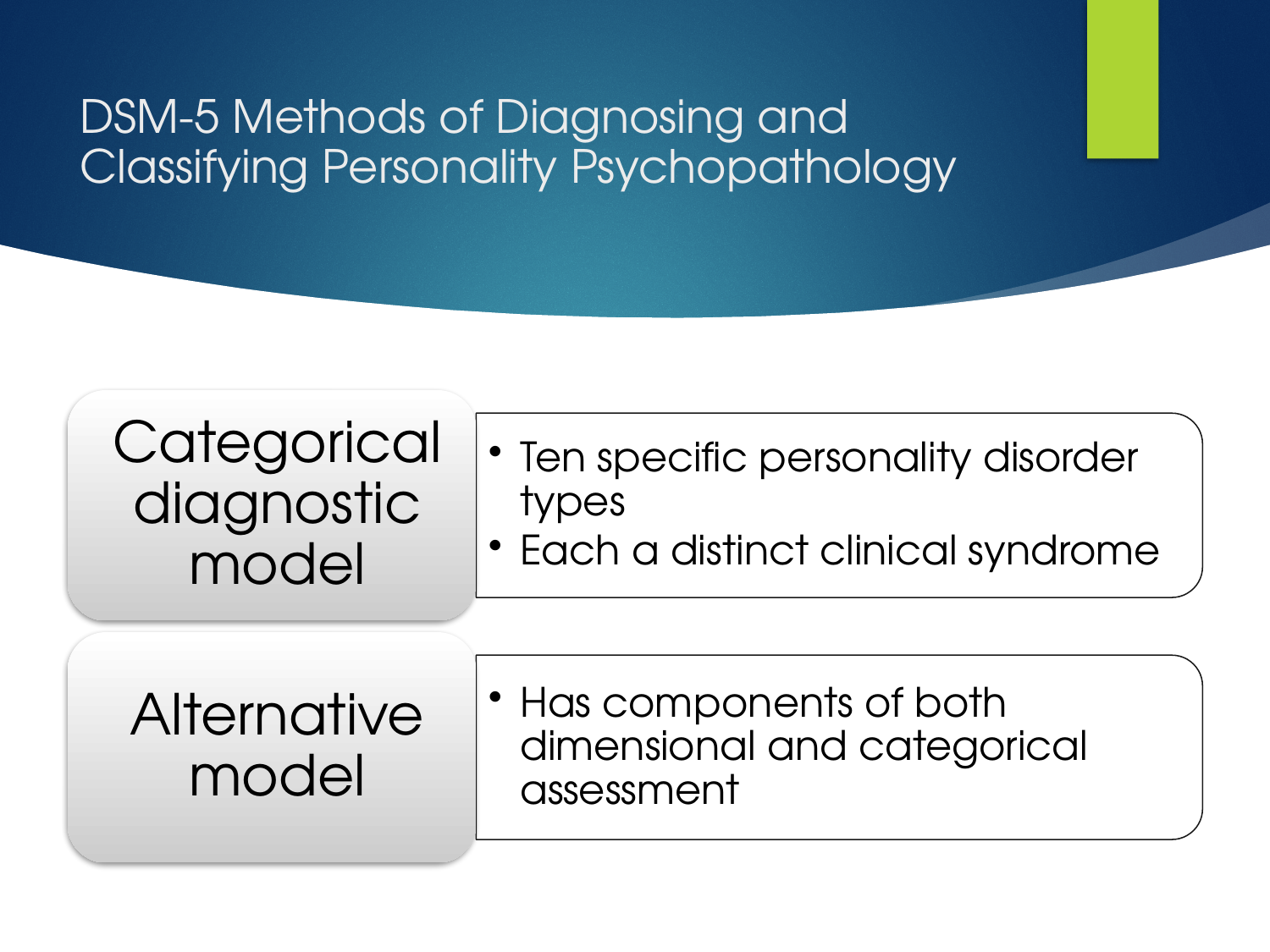

# DSM-5 Methods of Diagnosing and Classifying Personality Psychopathology

Ten specific personality disorder types
Each a distinct clinical syndrome
Categorical diagnostic model
Has components of both dimensional and categorical assessment
Alternative model